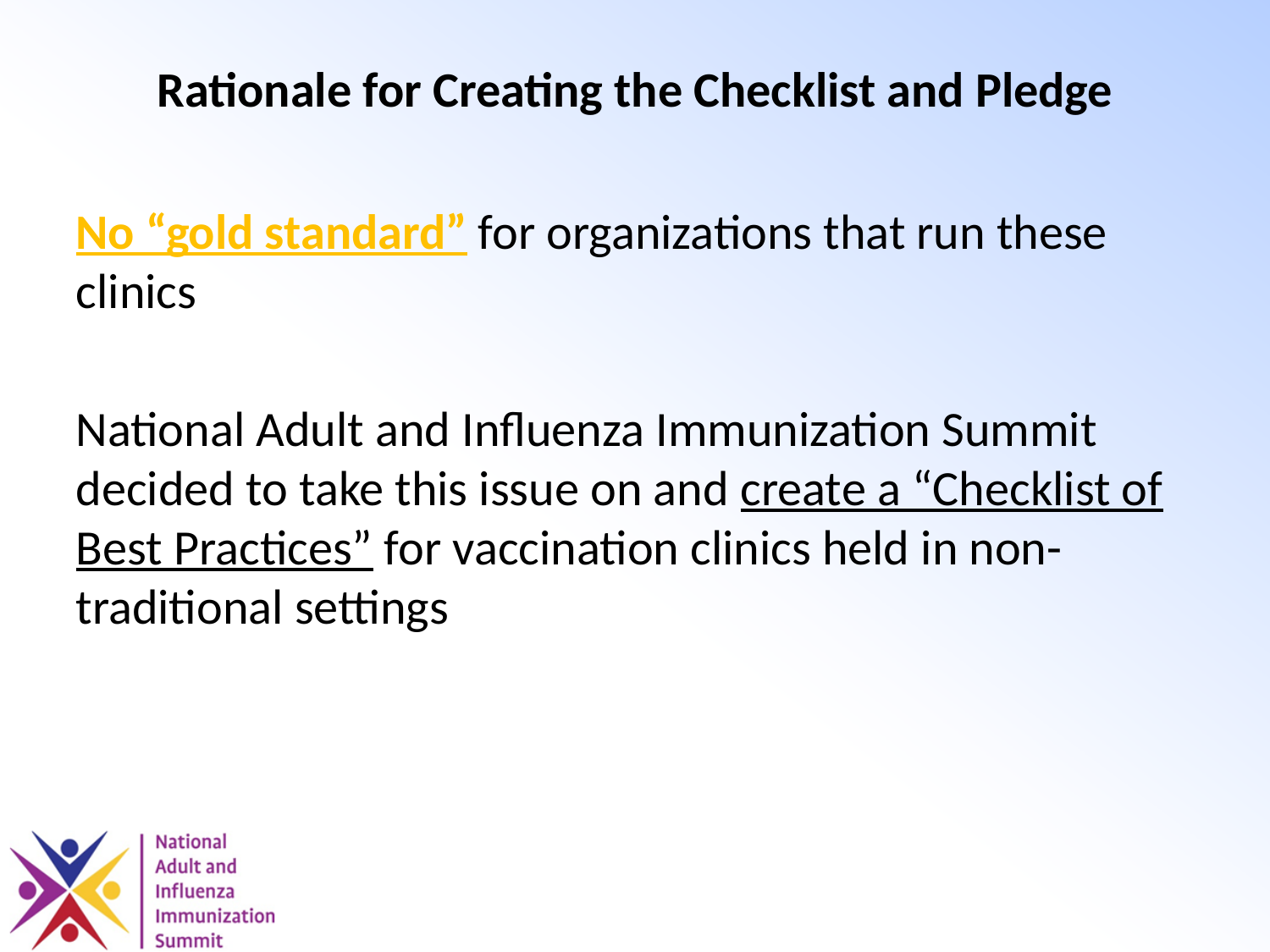

# Rationale for Creating the Checklist and Pledge
No “gold standard” for organizations that run these clinics

National Adult and Influenza Immunization Summit decided to take this issue on and create a “Checklist of Best Practices” for vaccination clinics held in non-traditional settings